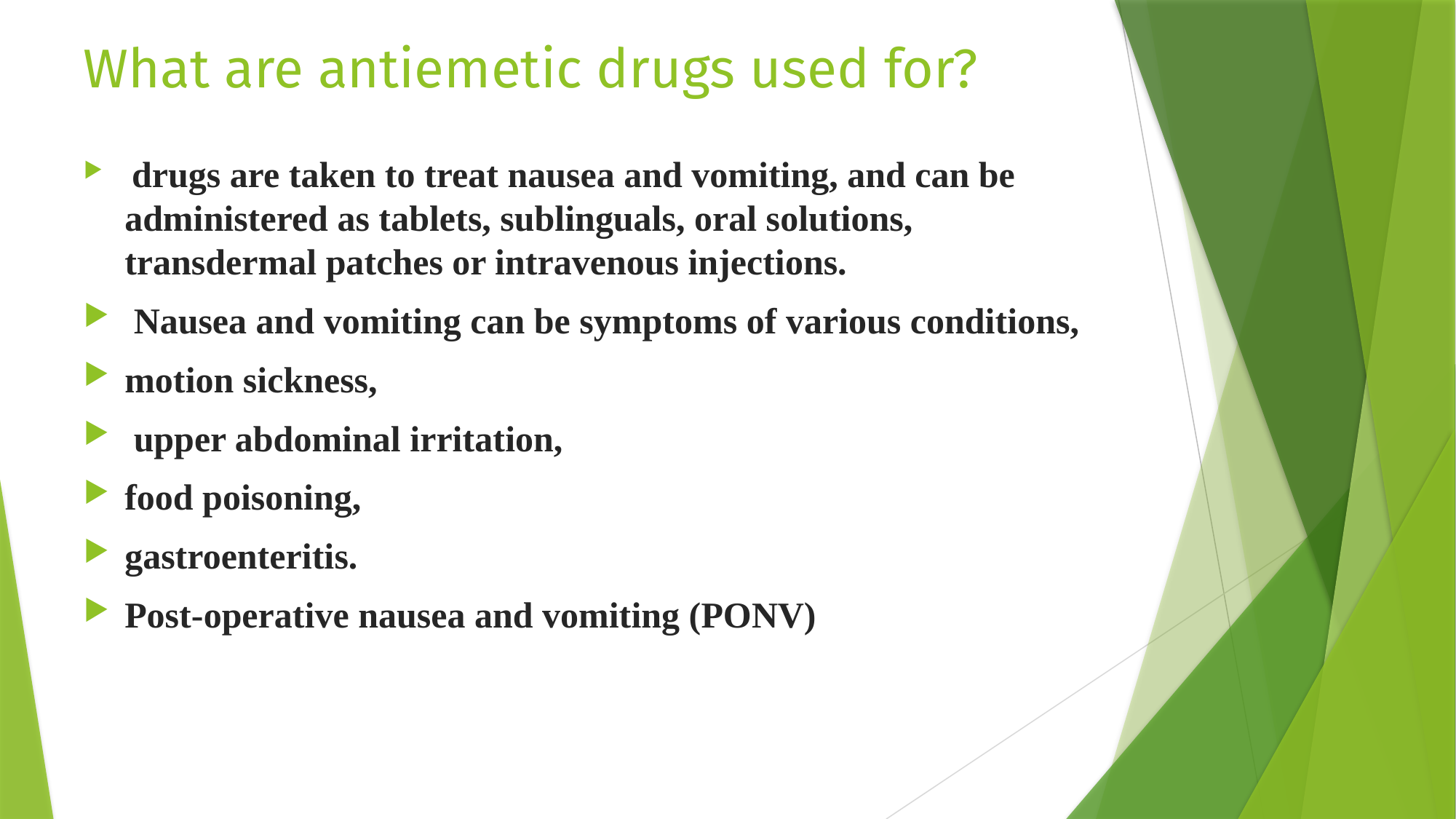

# What are antiemetic drugs used for?
 drugs are taken to treat nausea and vomiting, and can be administered as tablets, sublinguals, oral solutions, transdermal patches or intravenous injections.
 Nausea and vomiting can be symptoms of various conditions,
motion sickness,
 upper abdominal irritation,
food poisoning,
gastroenteritis.
Post-operative nausea and vomiting (PONV)